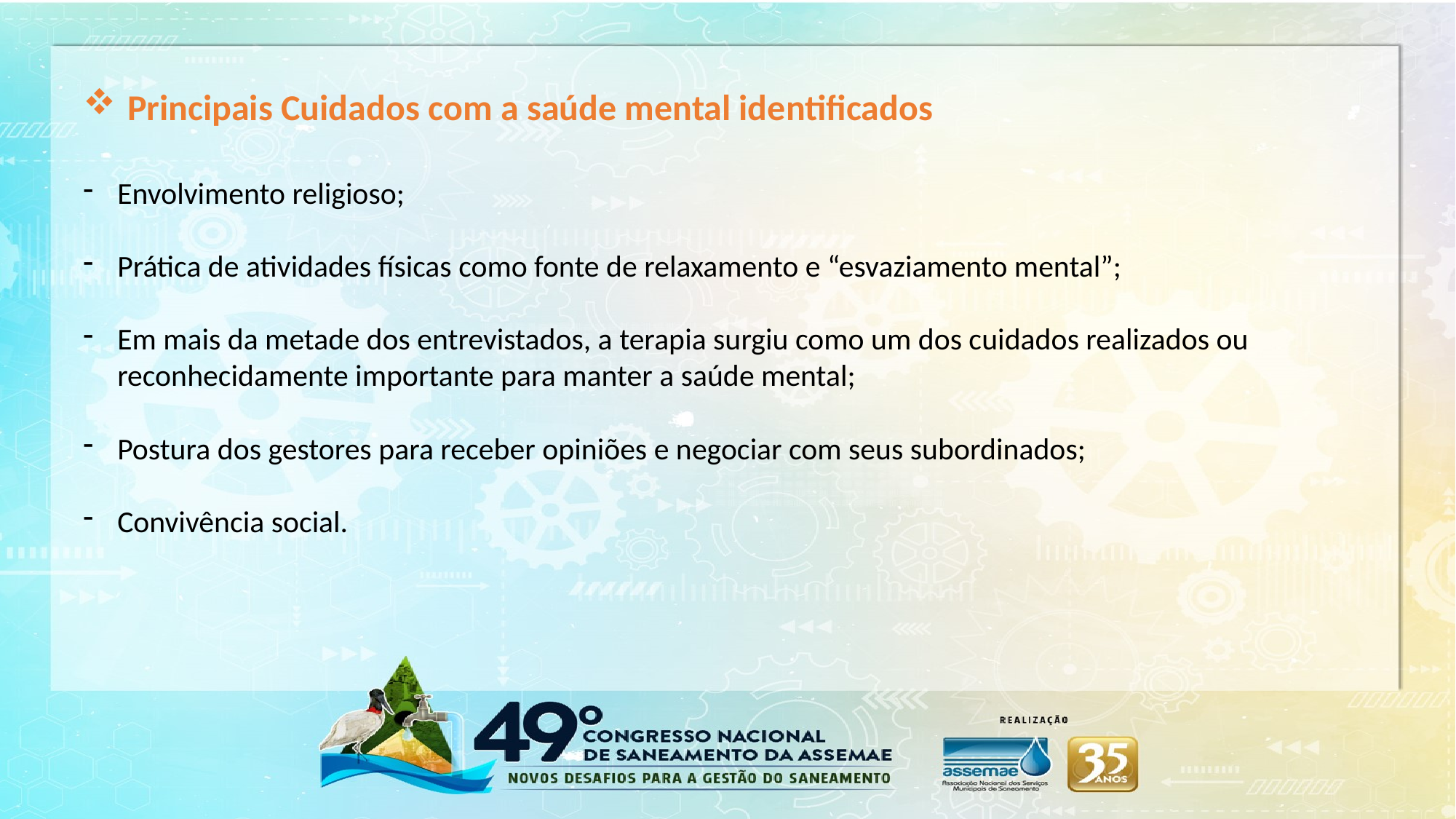

Principais Cuidados com a saúde mental identificados
Envolvimento religioso;

Prática de atividades físicas como fonte de relaxamento e “esvaziamento mental”;

Em mais da metade dos entrevistados, a terapia surgiu como um dos cuidados realizados ou reconhecidamente importante para manter a saúde mental;

Postura dos gestores para receber opiniões e negociar com seus subordinados;

Convivência social.